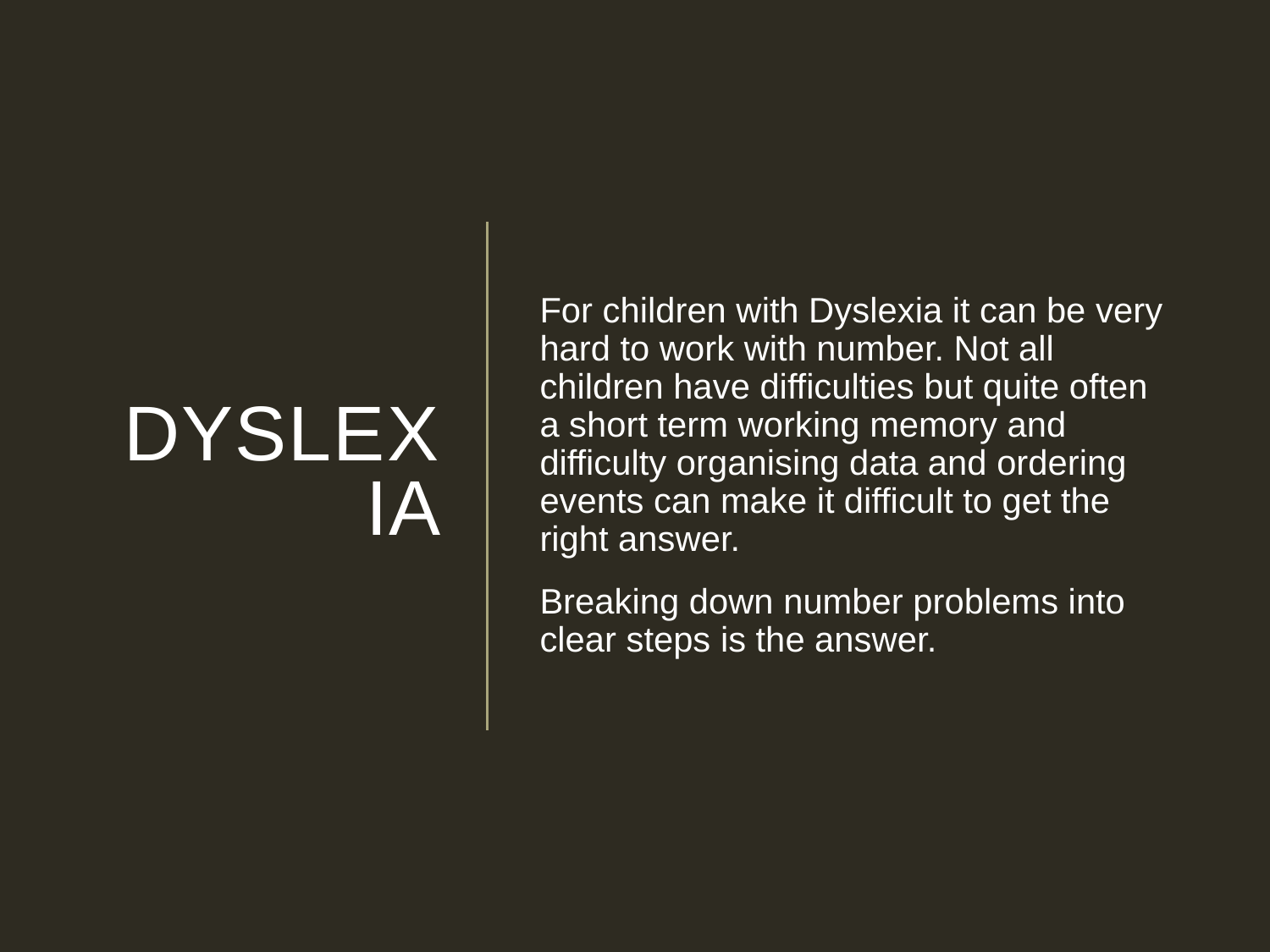

# Dyslexia
For children with Dyslexia it can be very hard to work with number. Not all children have difficulties but quite often a short term working memory and difficulty organising data and ordering events can make it difficult to get the right answer.
Breaking down number problems into clear steps is the answer.